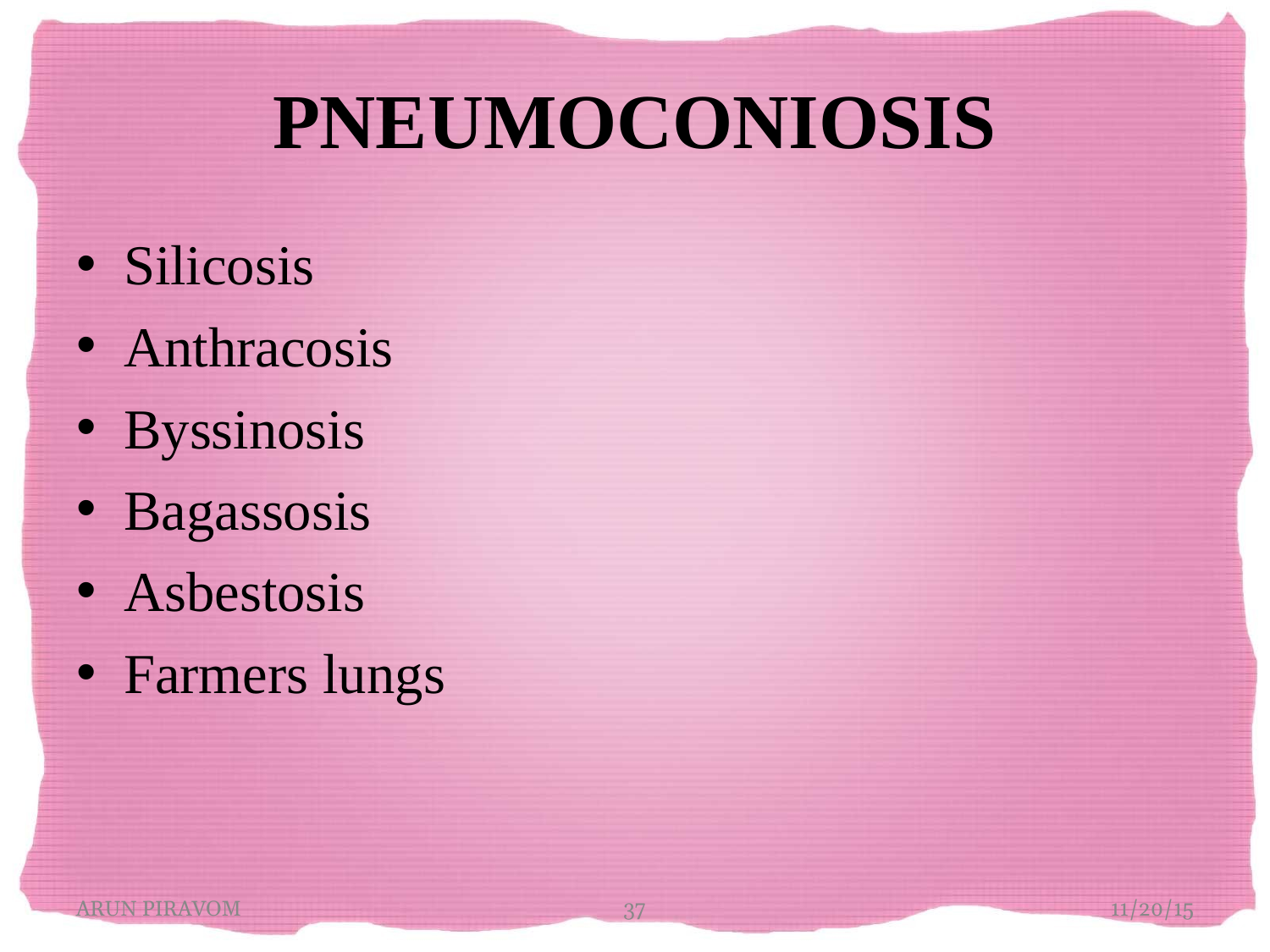

# PNEUMOCONIOSIS
Silicosis
Anthracosis
Byssinosis
Bagassosis
Asbestosis
Farmers lungs
ARUN PIRAVOM
37
11/20/15